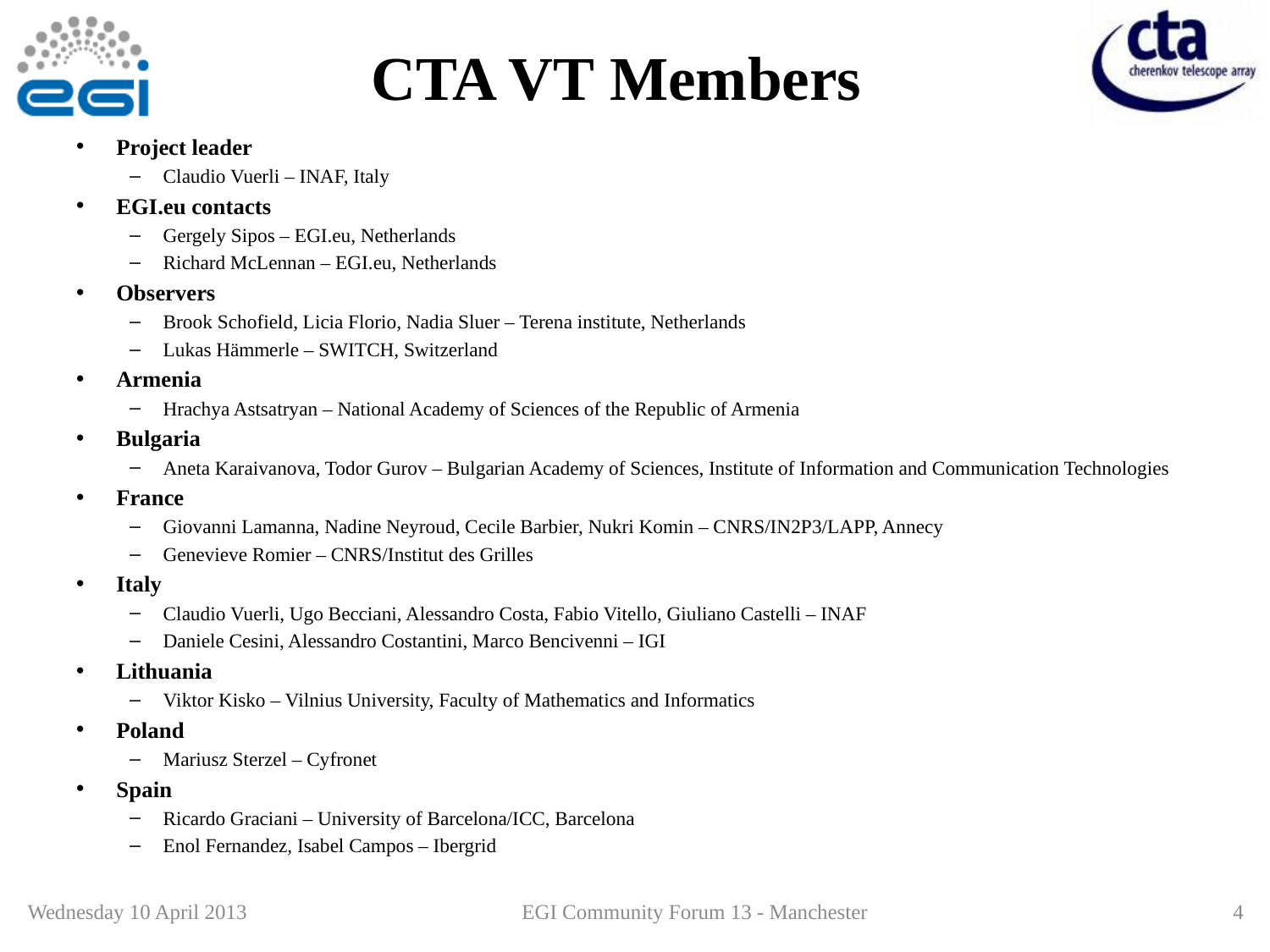

# CTA VT Members
Project leader
Claudio Vuerli – INAF, Italy
EGI.eu contacts
Gergely Sipos – EGI.eu, Netherlands
Richard McLennan – EGI.eu, Netherlands
Observers
Brook Schofield, Licia Florio, Nadia Sluer – Terena institute, Netherlands
Lukas Hämmerle – SWITCH, Switzerland
Armenia
Hrachya Astsatryan – National Academy of Sciences of the Republic of Armenia
Bulgaria
Aneta Karaivanova, Todor Gurov – Bulgarian Academy of Sciences, Institute of Information and Communication Technologies
France
Giovanni Lamanna, Nadine Neyroud, Cecile Barbier, Nukri Komin – CNRS/IN2P3/LAPP, Annecy
Genevieve Romier – CNRS/Institut des Grilles
Italy
Claudio Vuerli, Ugo Becciani, Alessandro Costa, Fabio Vitello, Giuliano Castelli – INAF
Daniele Cesini, Alessandro Costantini, Marco Bencivenni – IGI
Lithuania
Viktor Kisko – Vilnius University, Faculty of Mathematics and Informatics
Poland
Mariusz Sterzel – Cyfronet
Spain
Ricardo Graciani – University of Barcelona/ICC, Barcelona
Enol Fernandez, Isabel Campos – Ibergrid
Wednesday 10 April 2013
EGI Community Forum 13 - Manchester
4